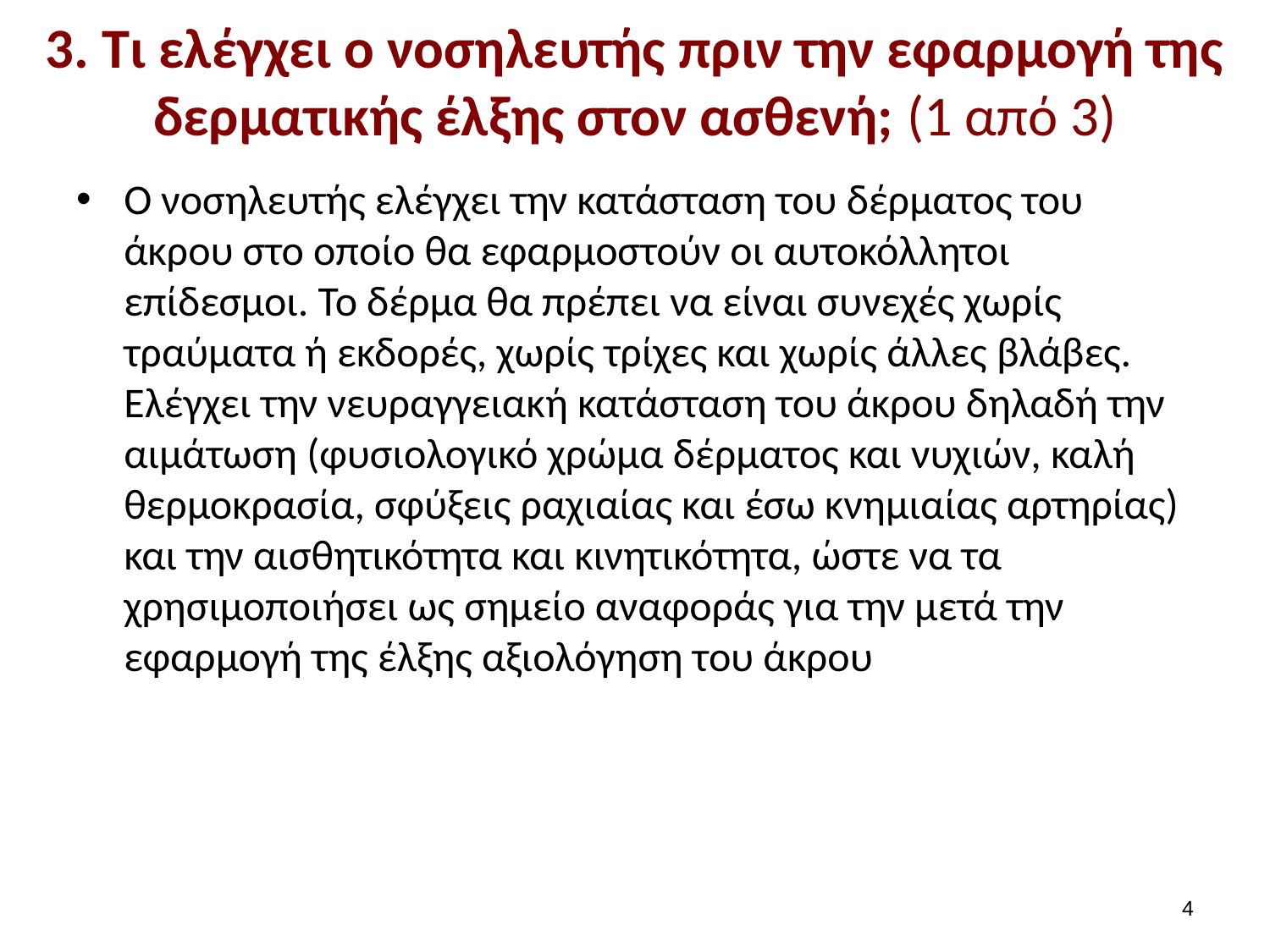

# 3. Τι ελέγχει ο νοσηλευτής πριν την εφαρμογή της δερματικής έλξης στον ασθενή; (1 από 3)
Ο νοσηλευτής ελέγχει την κατάσταση του δέρματος του άκρου στο οποίο θα εφαρμοστούν οι αυτοκόλλητοι επίδεσμοι. Το δέρμα θα πρέπει να είναι συνεχές χωρίς τραύματα ή εκδορές, χωρίς τρίχες και χωρίς άλλες βλάβες. Ελέγχει την νευραγγειακή κατάσταση του άκρου δηλαδή την αιμάτωση (φυσιολογικό χρώμα δέρματος και νυχιών, καλή θερμοκρασία, σφύξεις ραχιαίας και έσω κνημιαίας αρτηρίας) και την αισθητικότητα και κινητικότητα, ώστε να τα χρησιμοποιήσει ως σημείο αναφοράς για την μετά την εφαρμογή της έλξης αξιολόγηση του άκρου

4